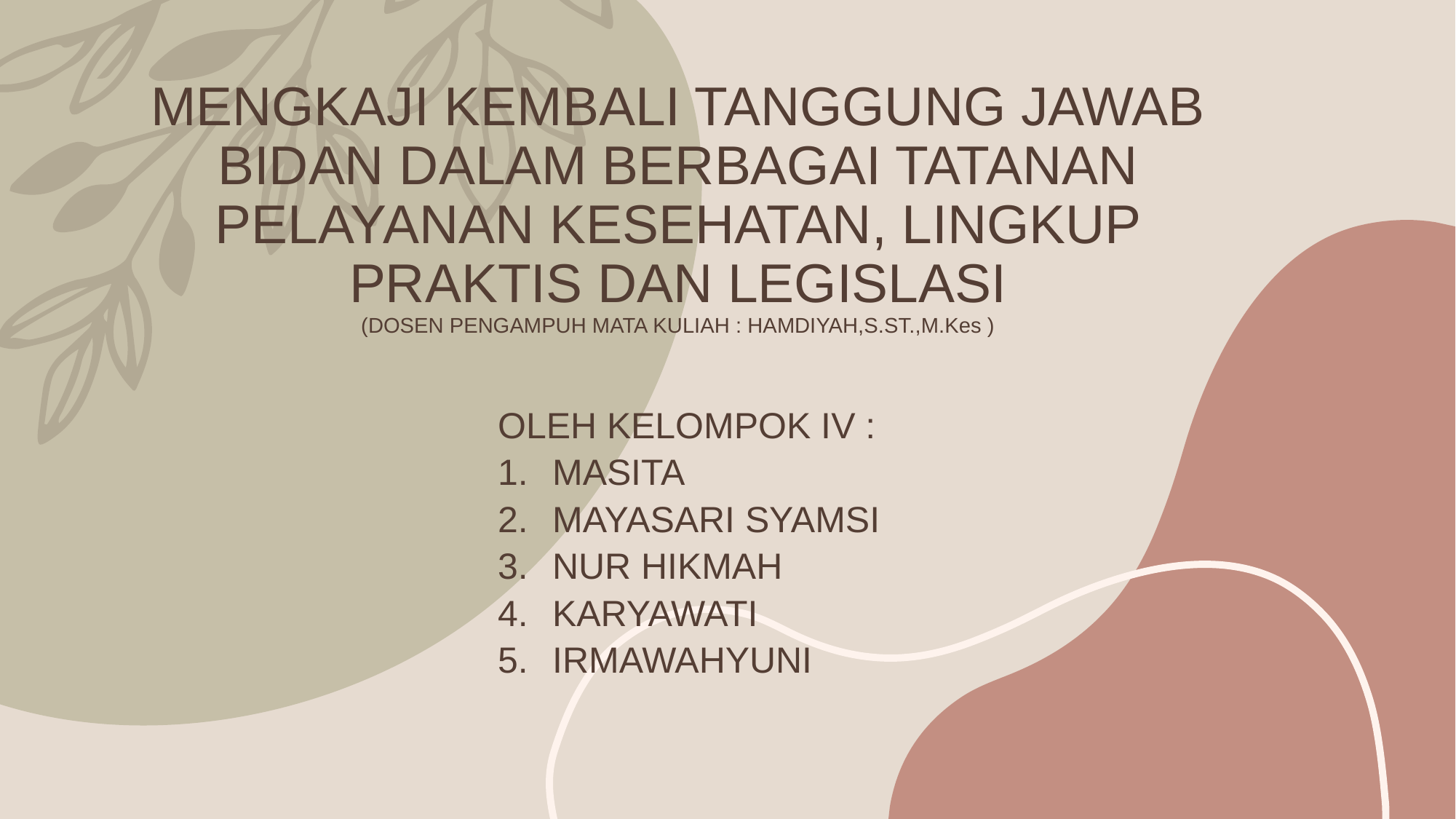

# MENGKAJI KEMBALI TANGGUNG JAWAB BIDAN DALAM BERBAGAI TATANAN PELAYANAN KESEHATAN, LINGKUP PRAKTIS DAN LEGISLASI (DOSEN PENGAMPUH MATA KULIAH : HAMDIYAH,S.ST.,M.Kes )
OLEH KELOMPOK IV :
MASITA
MAYASARI SYAMSI
NUR HIKMAH
KARYAWATI
IRMAWAHYUNI